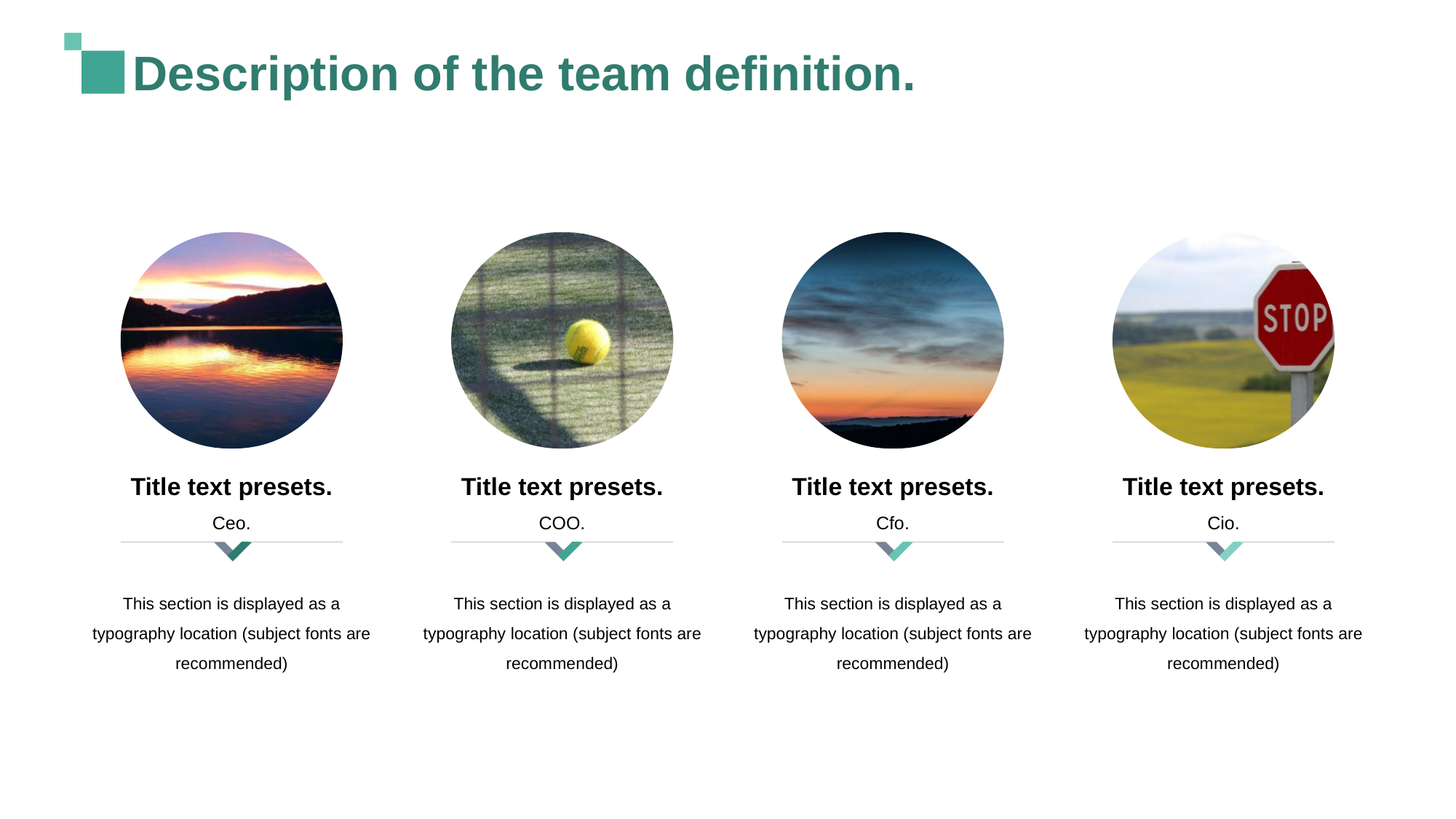

Description of the team definition.

Title text presets.
Title text presets.
Title text presets.
Title text presets.
Ceo.
COO.
Cfo.
Cio.

This section is displayed as a typography location (subject fonts are recommended)
This section is displayed as a typography location (subject fonts are recommended)
This section is displayed as a typography location (subject fonts are recommended)
This section is displayed as a typography location (subject fonts are recommended)